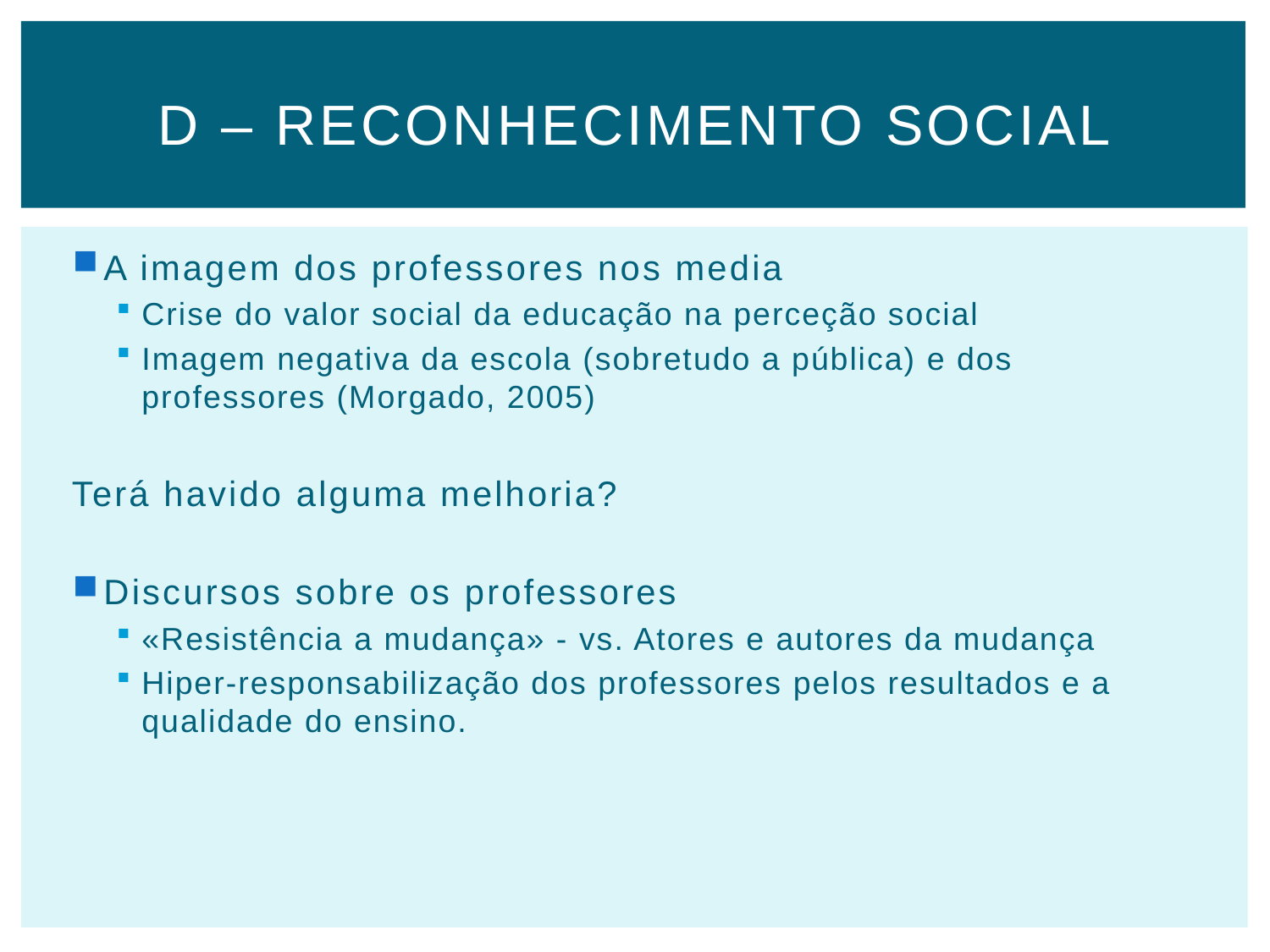

# D – Reconhecimento Social
A imagem dos professores nos media
Crise do valor social da educação na perceção social
Imagem negativa da escola (sobretudo a pública) e dos professores (Morgado, 2005)

Terá havido alguma melhoria?

Discursos sobre os professores
«Resistência a mudança» - vs. Atores e autores da mudança
Hiper-responsabilização dos professores pelos resultados e a qualidade do ensino.